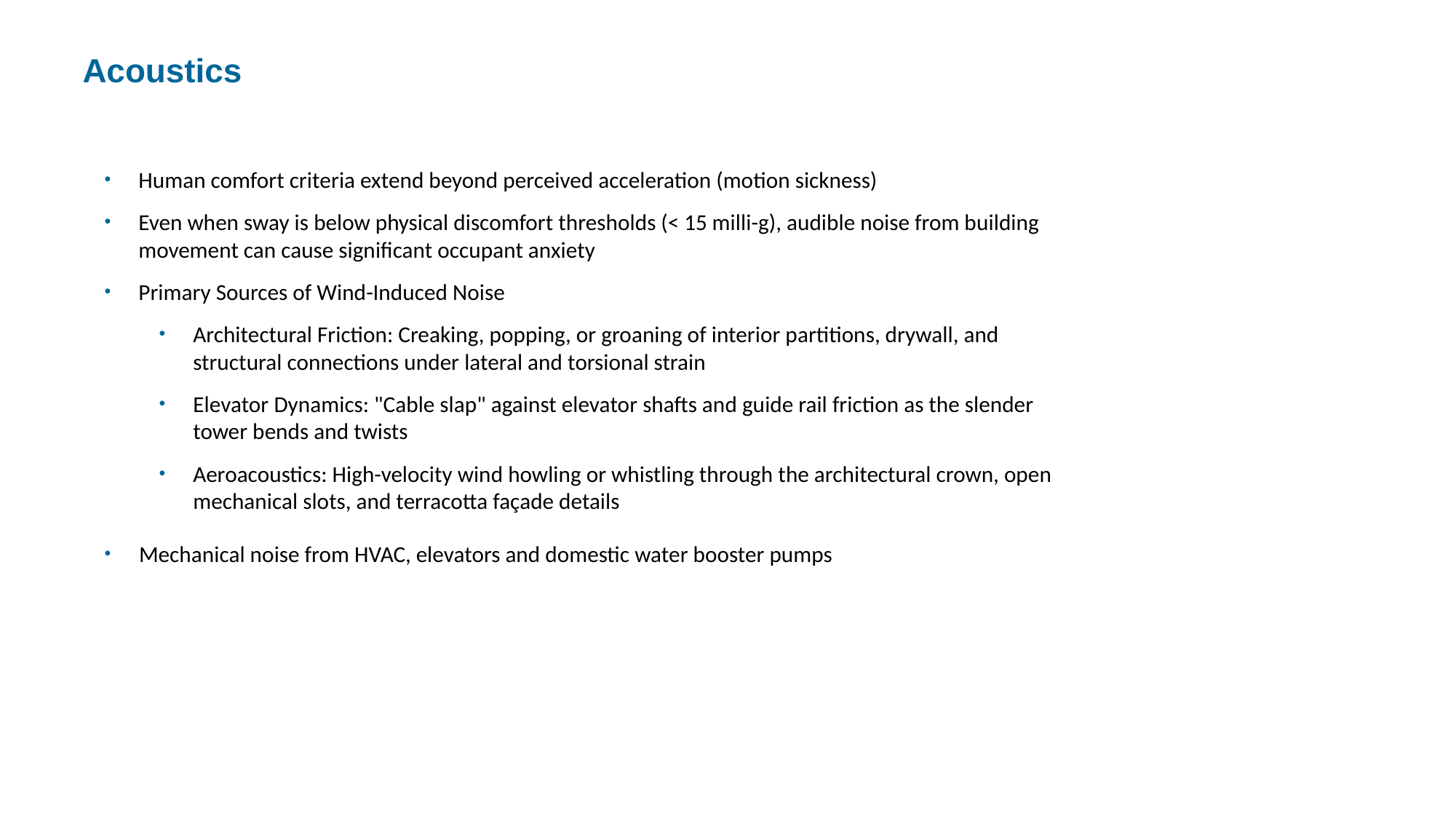

Acoustics

Human comfort criteria extend beyond perceived acceleration (motion sickness)
Even when sway is below physical discomfort thresholds (< 15 milli-g), audible noise from building movement can cause significant occupant anxiety
Primary Sources of Wind-Induced Noise
Architectural Friction: Creaking, popping, or groaning of interior partitions, drywall, and structural connections under lateral and torsional strain
Elevator Dynamics: "Cable slap" against elevator shafts and guide rail friction as the slender tower bends and twists
Aeroacoustics: High-velocity wind howling or whistling through the architectural crown, open mechanical slots, and terracotta façade details
Mechanical noise from HVAC, elevators and domestic water booster pumps